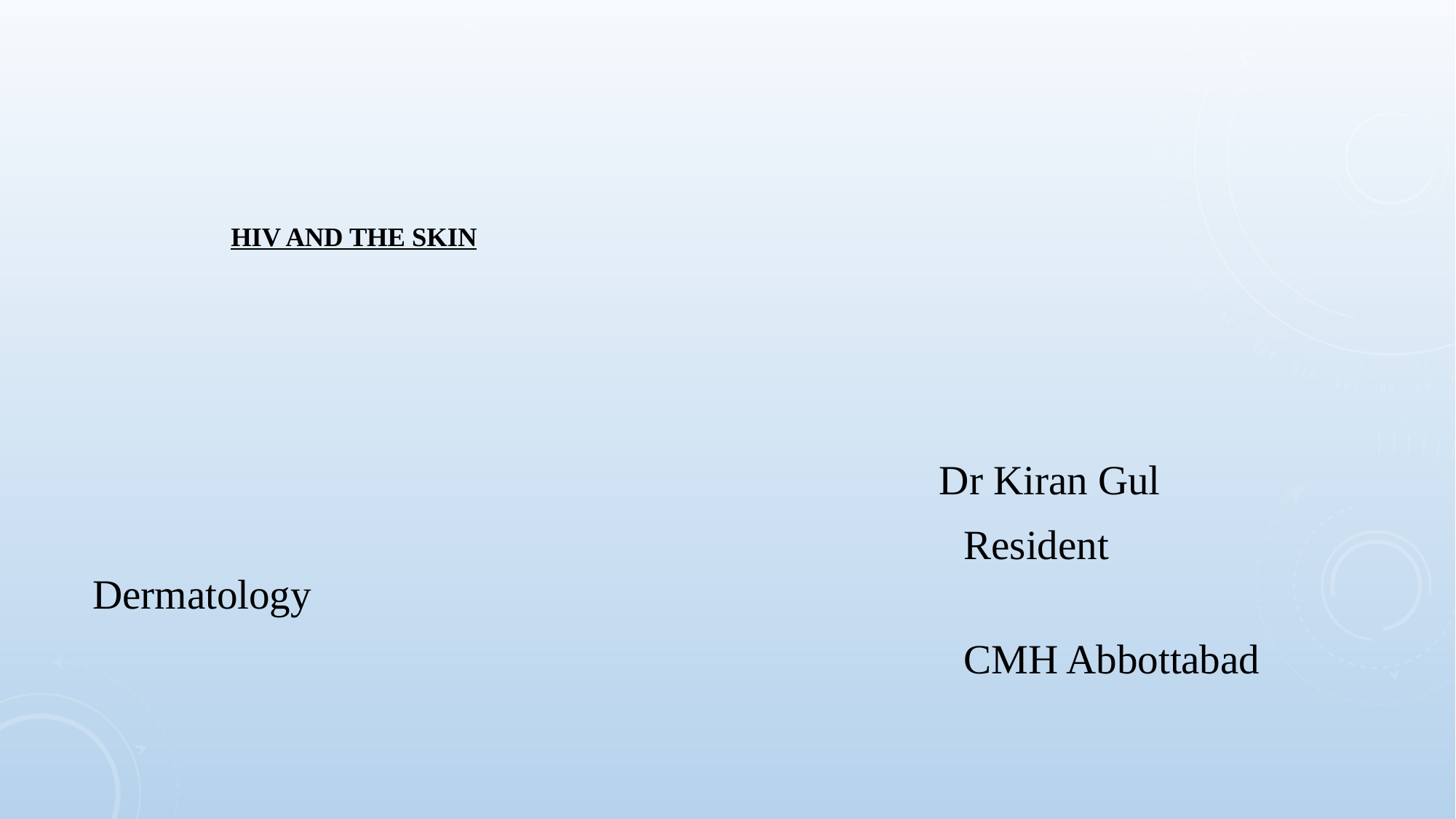

# HIV AND THE SKIN

                                                                                                                                             Dr Kiran Gul
                                                                                    Resident Dermatology
                                                                                    CMH Abbottabad